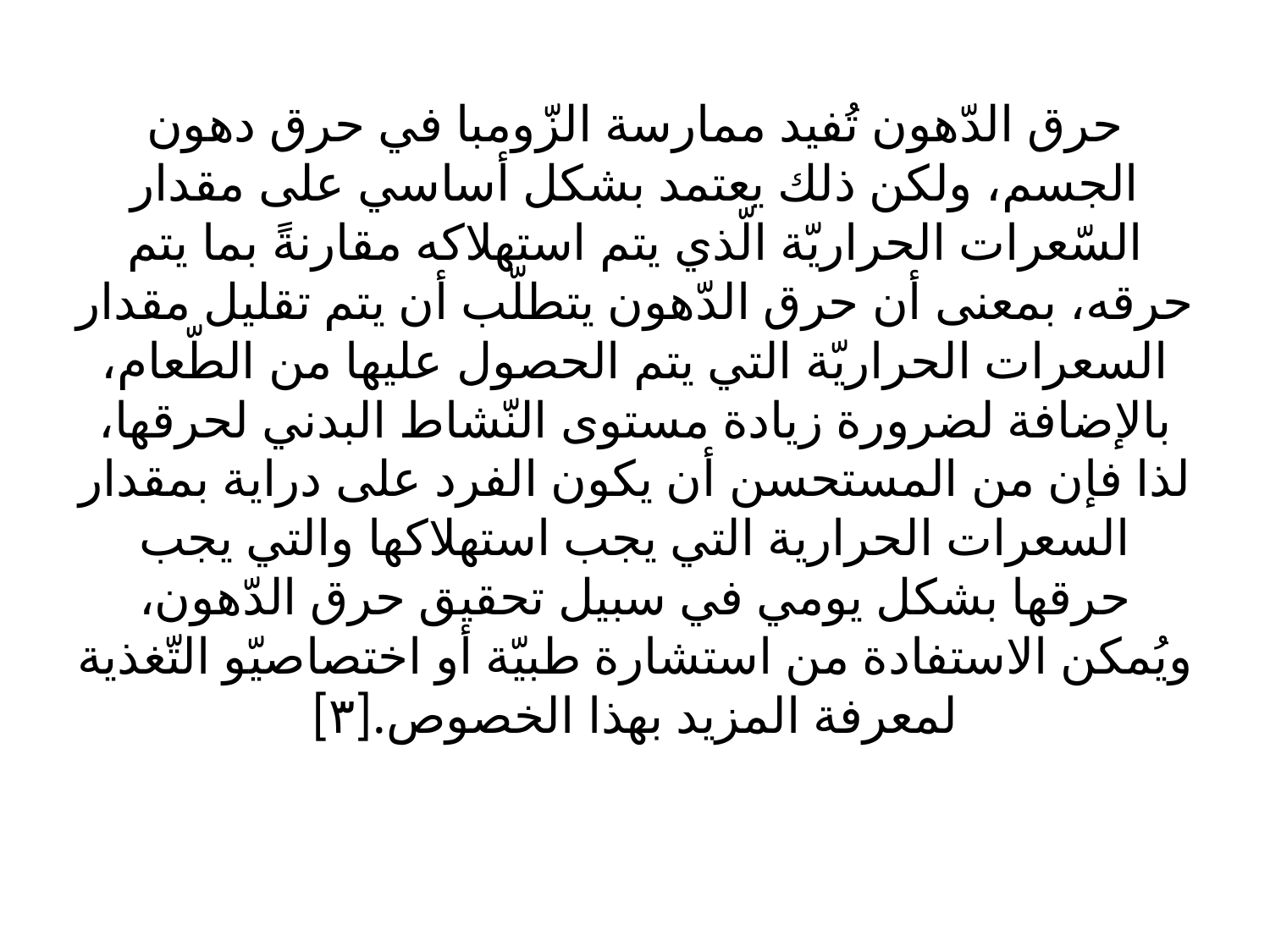

# حرق الدّهون تُفيد ممارسة الزّومبا في حرق دهون الجسم، ولكن ذلك يعتمد بشكل أساسي على مقدار السّعرات الحراريّة الّذي يتم استهلاكه مقارنةً بما يتم حرقه، بمعنى أن حرق الدّهون يتطلّب أن يتم تقليل مقدار السعرات الحراريّة التي يتم الحصول عليها من الطّعام، بالإضافة لضرورة زيادة مستوى النّشاط البدني لحرقها، لذا فإن من المستحسن أن يكون الفرد على دراية بمقدار السعرات الحرارية التي يجب استهلاكها والتي يجب حرقها بشكل يومي في سبيل تحقيق حرق الدّهون، ويُمكن الاستفادة من استشارة طبيّة أو اختصاصيّو التّغذية لمعرفة المزيد بهذا الخصوص.[٣]